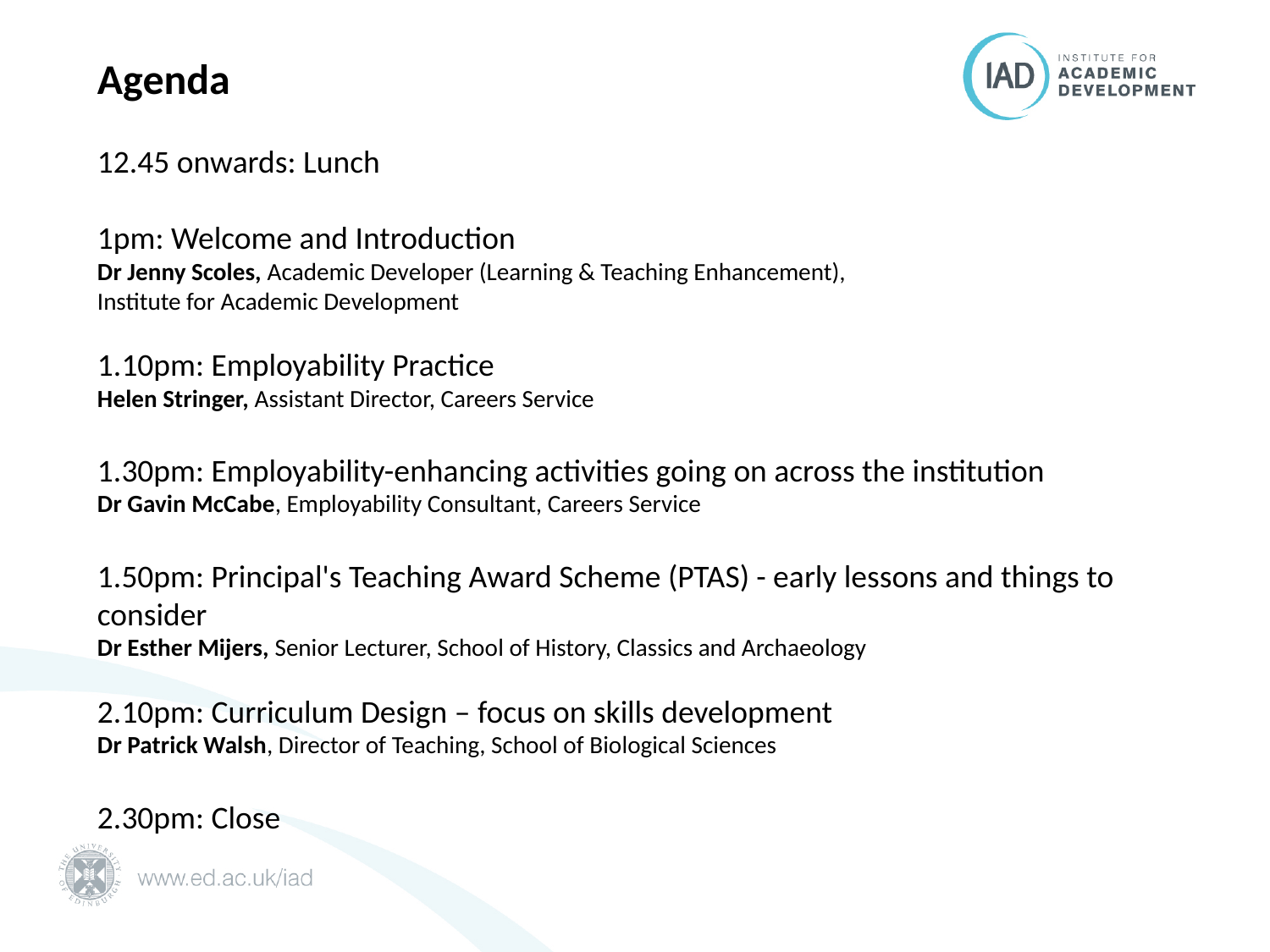

Agenda

12.45 onwards: Lunch

1pm: Welcome and Introduction
Dr Jenny Scoles, Academic Developer (Learning & Teaching Enhancement),
Institute for Academic Development

1.10pm: Employability Practice
Helen Stringer, Assistant Director, Careers Service

1.30pm: Employability-enhancing activities going on across the institution
Dr Gavin McCabe, Employability Consultant, Careers Service

1.50pm: Principal's Teaching Award Scheme (PTAS) - early lessons and things to consider
Dr Esther Mijers, Senior Lecturer, School of History, Classics and Archaeology

2.10pm: Curriculum Design – focus on skills development
Dr Patrick Walsh, Director of Teaching, School of Biological Sciences

2.30pm: Close